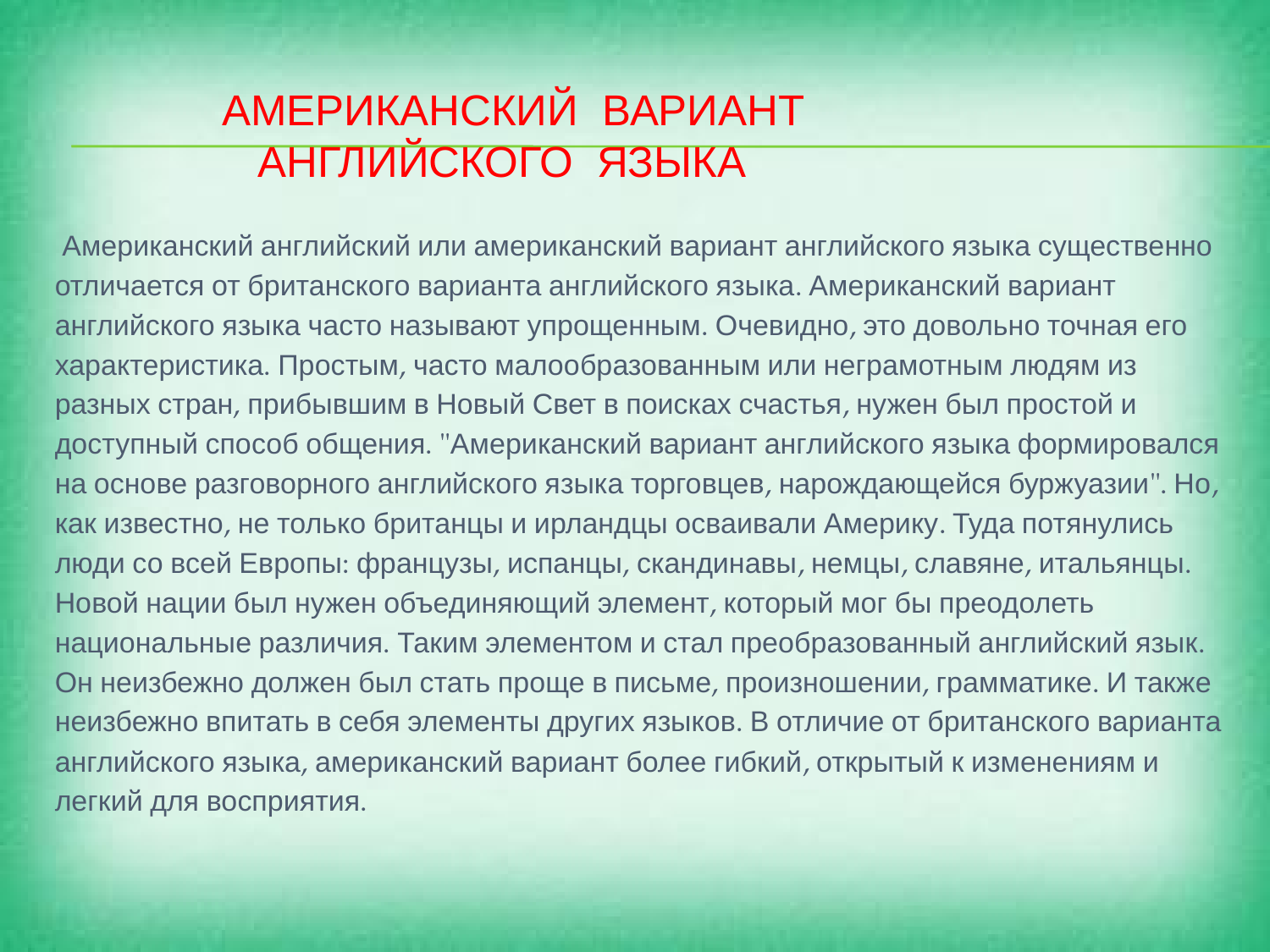

# американский  вариант английского  языка
 Американский английский или американский вариант английского языка существенно отличается от британского варианта английского языка. Американский вариант английского языка часто называют упрощенным. Очевидно, это довольно точная его характеристика. Простым, часто малообразованным или неграмотным людям из разных стран, прибывшим в Новый Свет в поисках счастья, нужен был простой и доступный способ общения. "Американский вариант английского языка формировался на основе разговорного английского языка торговцев, нарождающейся буржуазии". Но, как известно, не только британцы и ирландцы осваивали Америку. Туда потянулись люди со всей Европы: французы, испанцы, скандинавы, немцы, славяне, итальянцы. Новой нации был нужен объединяющий элемент, который мог бы преодолеть национальные различия. Таким элементом и стал преобразованный английский язык. Он неизбежно должен был стать проще в письме, произношении, грамматике. И также неизбежно впитать в себя элементы других языков. В отличие от британского варианта английского языка, американский вариант более гибкий, открытый к изменениям и легкий для восприятия.